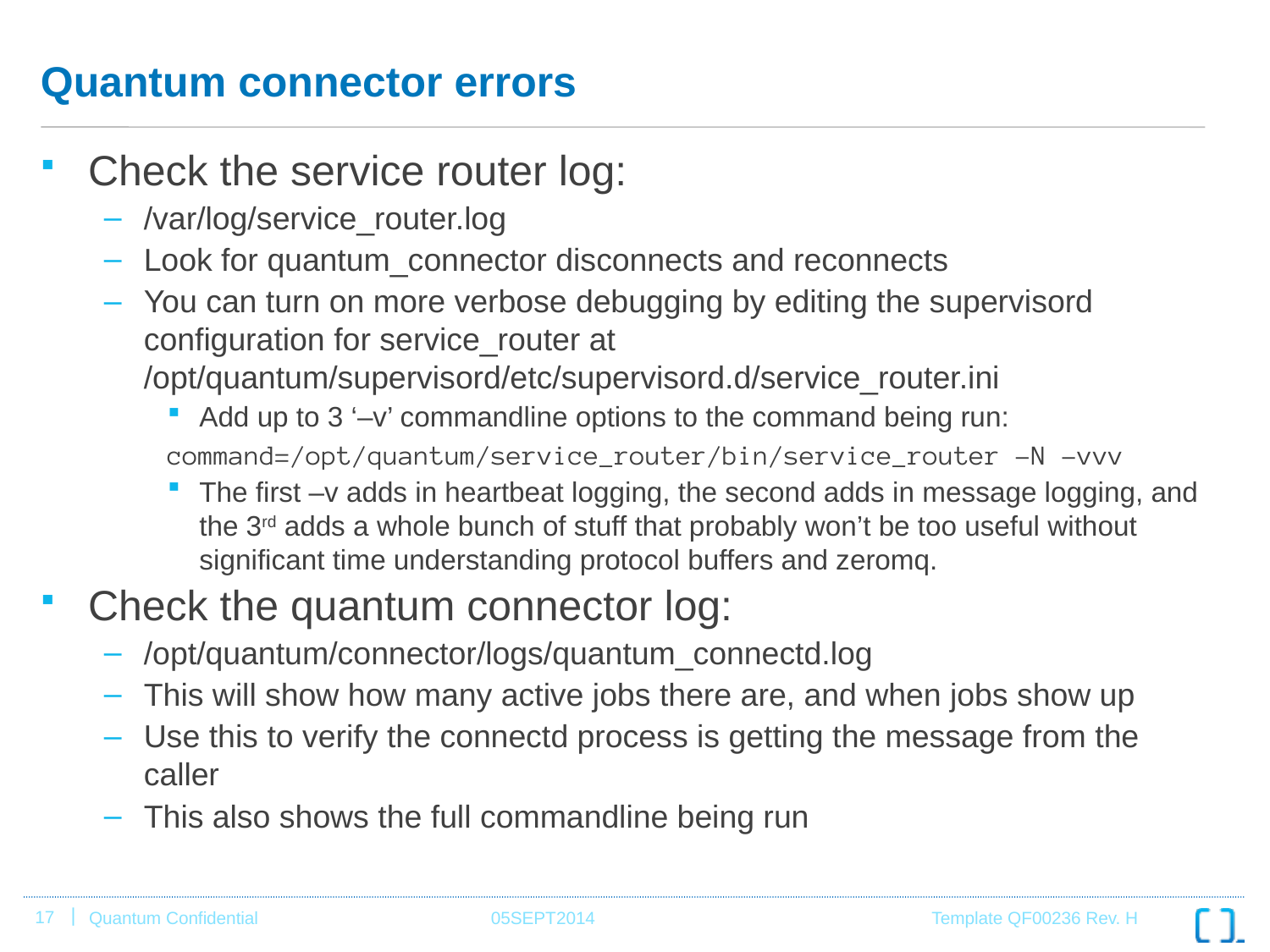

# Quantum connector errors
Check the service router log:
/var/log/service_router.log
Look for quantum_connector disconnects and reconnects
You can turn on more verbose debugging by editing the supervisord configuration for service_router at /opt/quantum/supervisord/etc/supervisord.d/service_router.ini
Add up to 3 ‘–v’ commandline options to the command being run:
command=/opt/quantum/service_router/bin/service_router -N -vvv
The first –v adds in heartbeat logging, the second adds in message logging, and the 3rd adds a whole bunch of stuff that probably won’t be too useful without significant time understanding protocol buffers and zeromq.
Check the quantum connector log:
/opt/quantum/connector/logs/quantum_connectd.log
This will show how many active jobs there are, and when jobs show up
Use this to verify the connectd process is getting the message from the caller
This also shows the full commandline being run